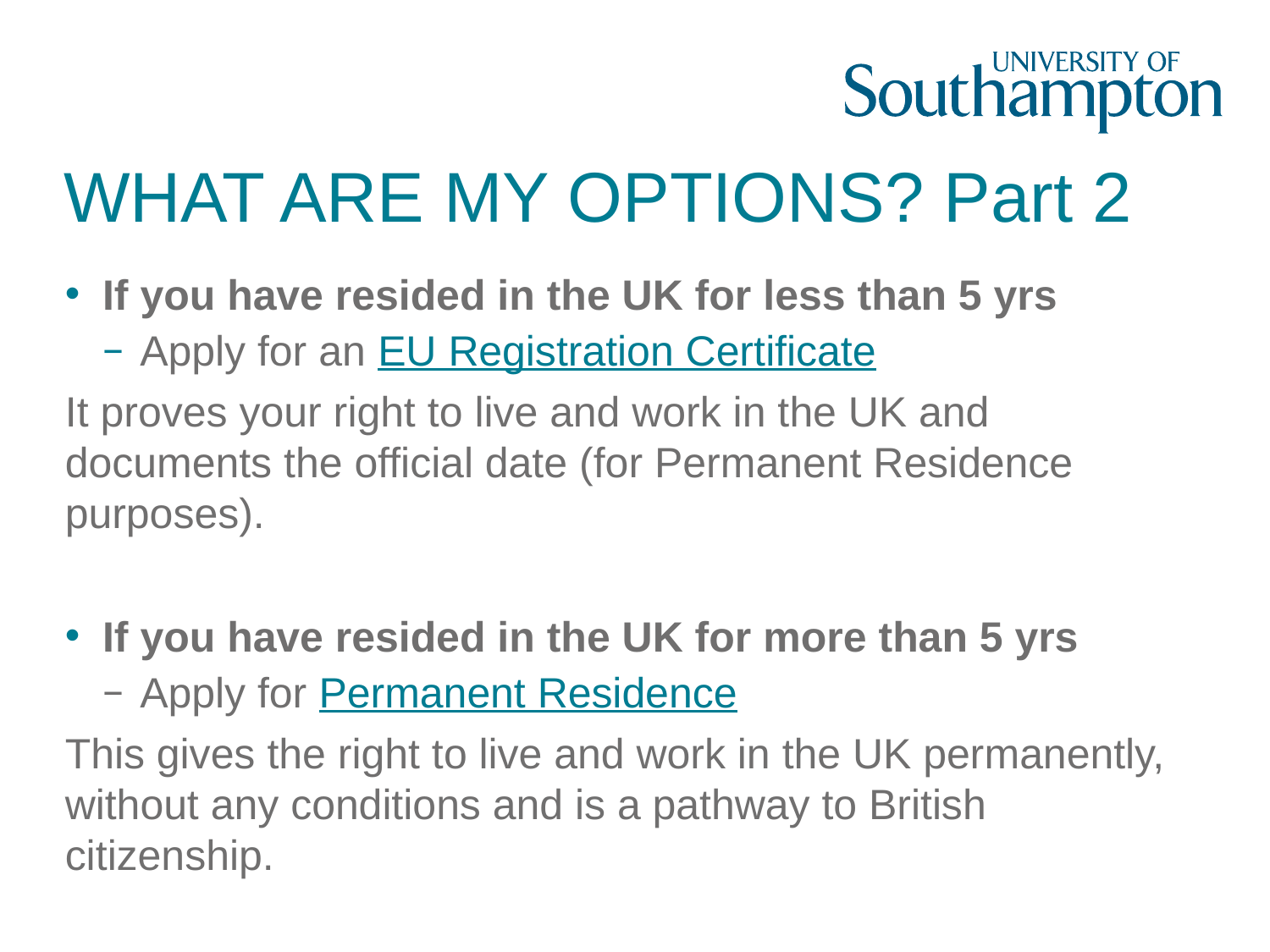

# WHAT ARE MY OPTIONS? Part 2
If you have resided in the UK for less than 5 yrs
Apply for an EU Registration Certificate
It proves your right to live and work in the UK and documents the official date (for Permanent Residence purposes).

If you have resided in the UK for more than 5 yrs
Apply for Permanent Residence
This gives the right to live and work in the UK permanently, without any conditions and is a pathway to British citizenship.